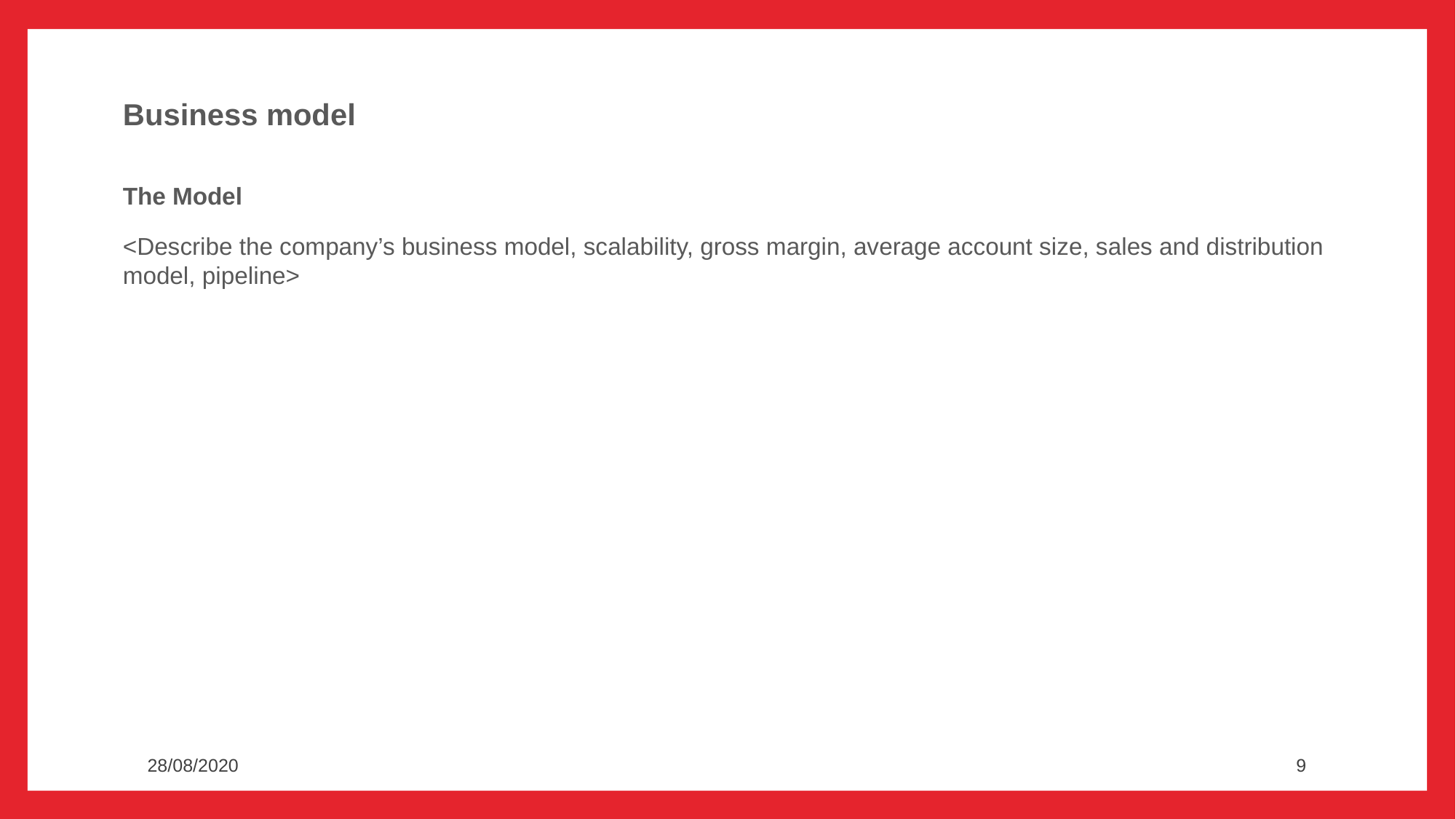

# Business model
The Model
<Describe the company’s business model, scalability, gross margin, average account size, sales and distribution model, pipeline>

28/08/2020

9